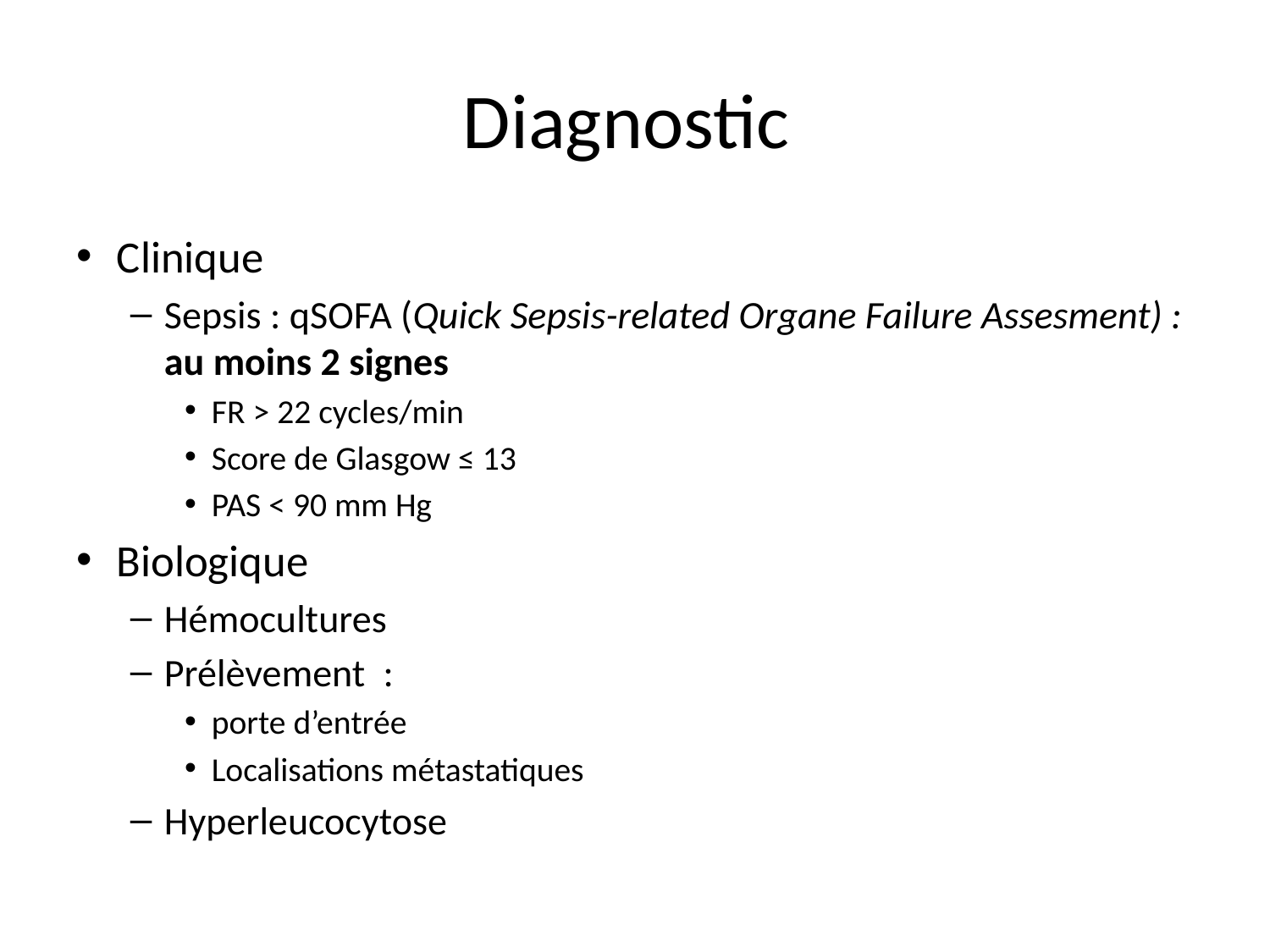

# Diagnostic
Clinique
Sepsis : qSOFA (Quick Sepsis-related Organe Failure Assesment) : au moins 2 signes
FR > 22 cycles/min
Score de Glasgow ≤ 13
PAS < 90 mm Hg
Biologique
Hémocultures
Prélèvement  :
porte d’entrée
Localisations métastatiques
Hyperleucocytose